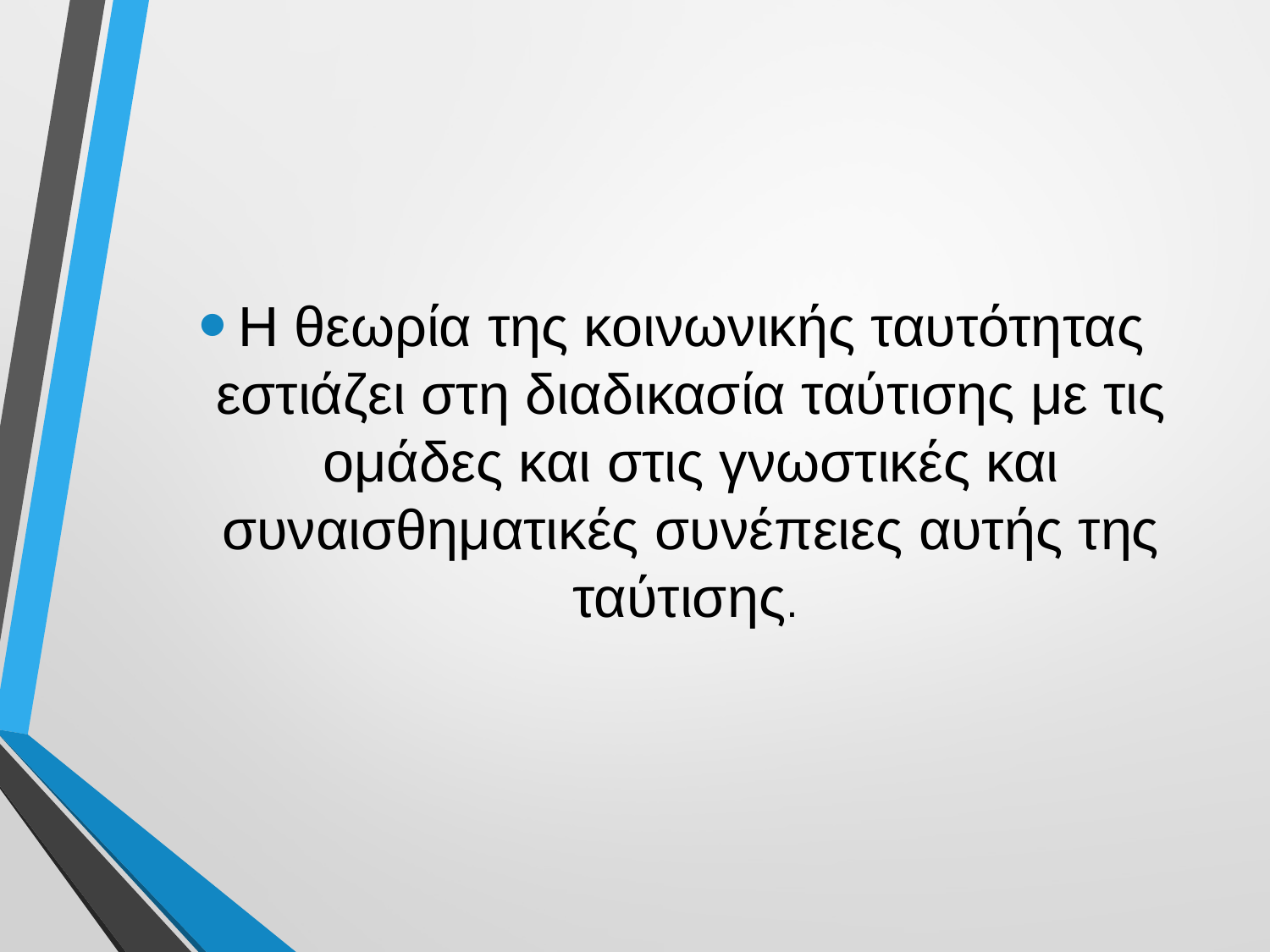

Η θεωρία της κοινωνικής ταυτότητας εστιάζει στη διαδικασία ταύτισης με τις ομάδες και στις γνωστικές και συναισθηματικές συνέπειες αυτής της ταύτισης.